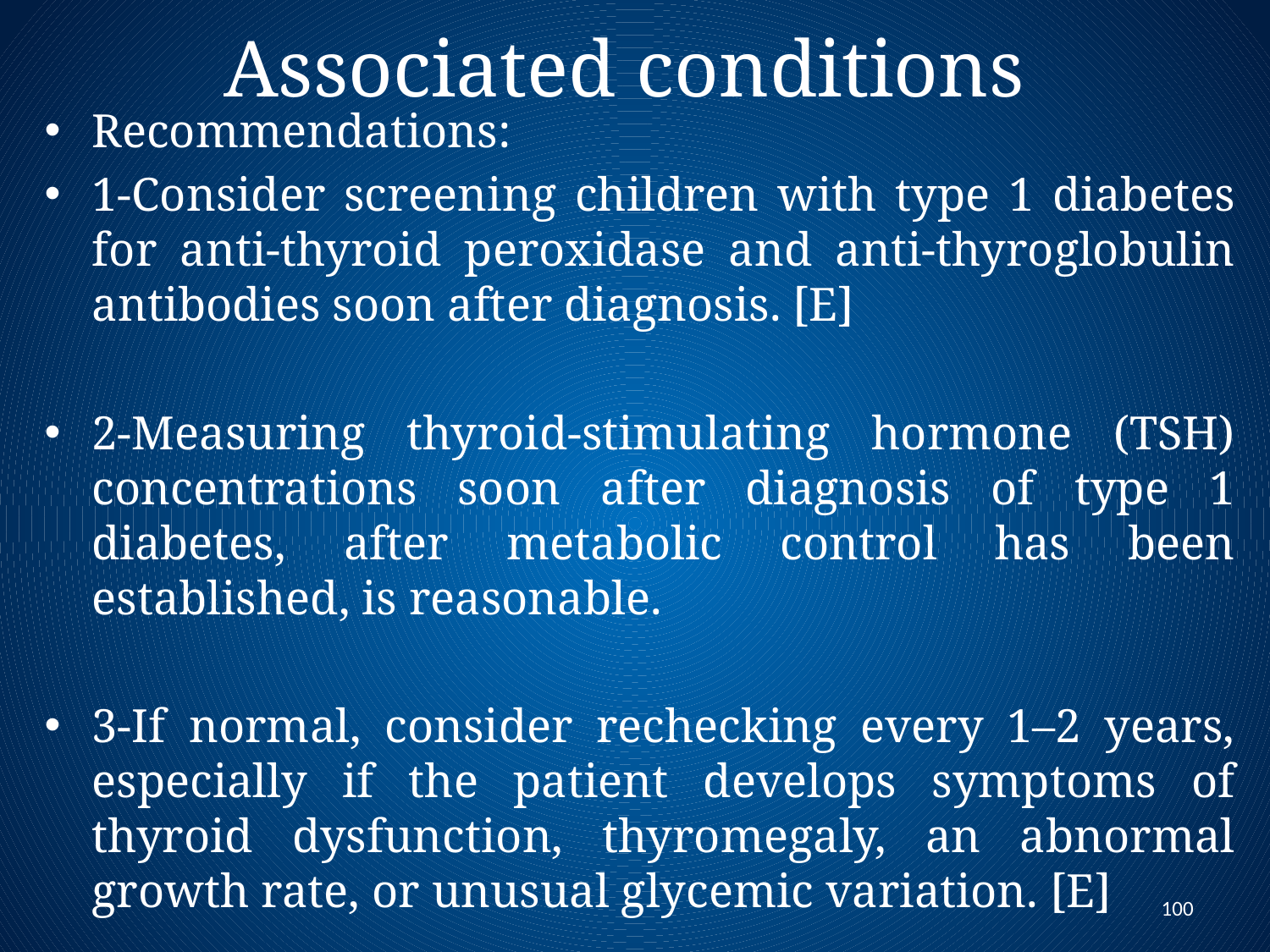

# Associated conditions
Recommendations:
1-Consider screening children with type 1 diabetes for anti-thyroid peroxidase and anti-thyroglobulin antibodies soon after diagnosis. [E]

2-Measuring thyroid-stimulating hormone (TSH) concentrations soon after diagnosis of type 1 diabetes, after metabolic control has been established, is reasonable.

3-If normal, consider rechecking every 1–2 years, especially if the patient develops symptoms of thyroid dysfunction, thyromegaly, an abnormal growth rate, or unusual glycemic variation. [E]
100